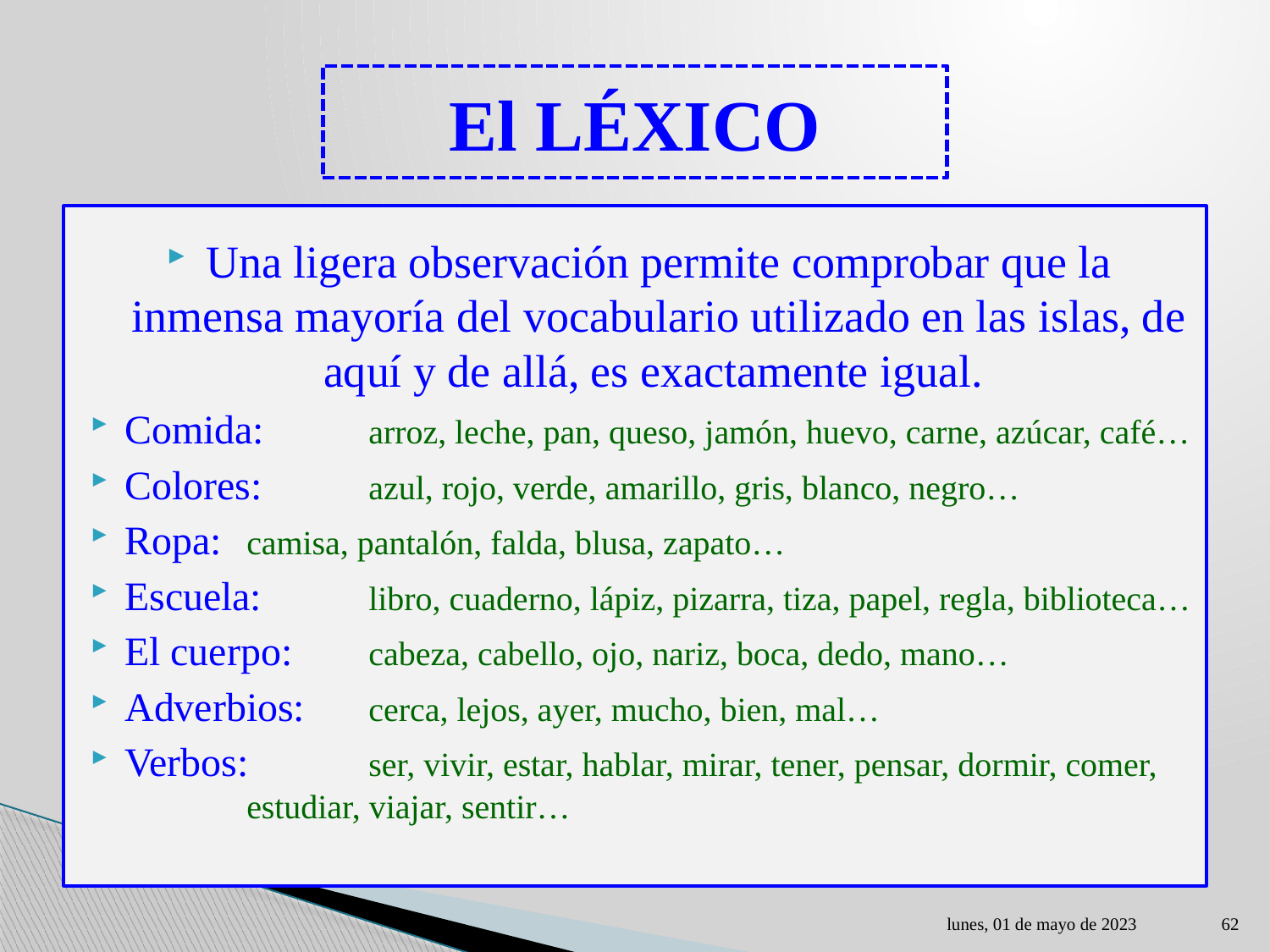

# El LÉXICO

Una ligera observación permite comprobar que la inmensa mayoría del vocabulario utilizado en las islas, de aquí y de allá, es exactamente igual.
Comida:	arroz, leche, pan, queso, jamón, huevo, carne, azúcar, café…
Colores:	azul, rojo, verde, amarillo, gris, blanco, negro…
Ropa:	camisa, pantalón, falda, blusa, zapato…
Escuela:	libro, cuaderno, lápiz, pizarra, tiza, papel, regla, biblioteca…
El cuerpo:	cabeza, cabello, ojo, nariz, boca, dedo, mano…
Adverbios:	cerca, lejos, ayer, mucho, bien, mal…
Verbos:	ser, vivir, estar, hablar, mirar, tener, pensar, dormir, comer, 		estudiar, viajar, sentir…
lunes, 01 de mayo de 2023
62